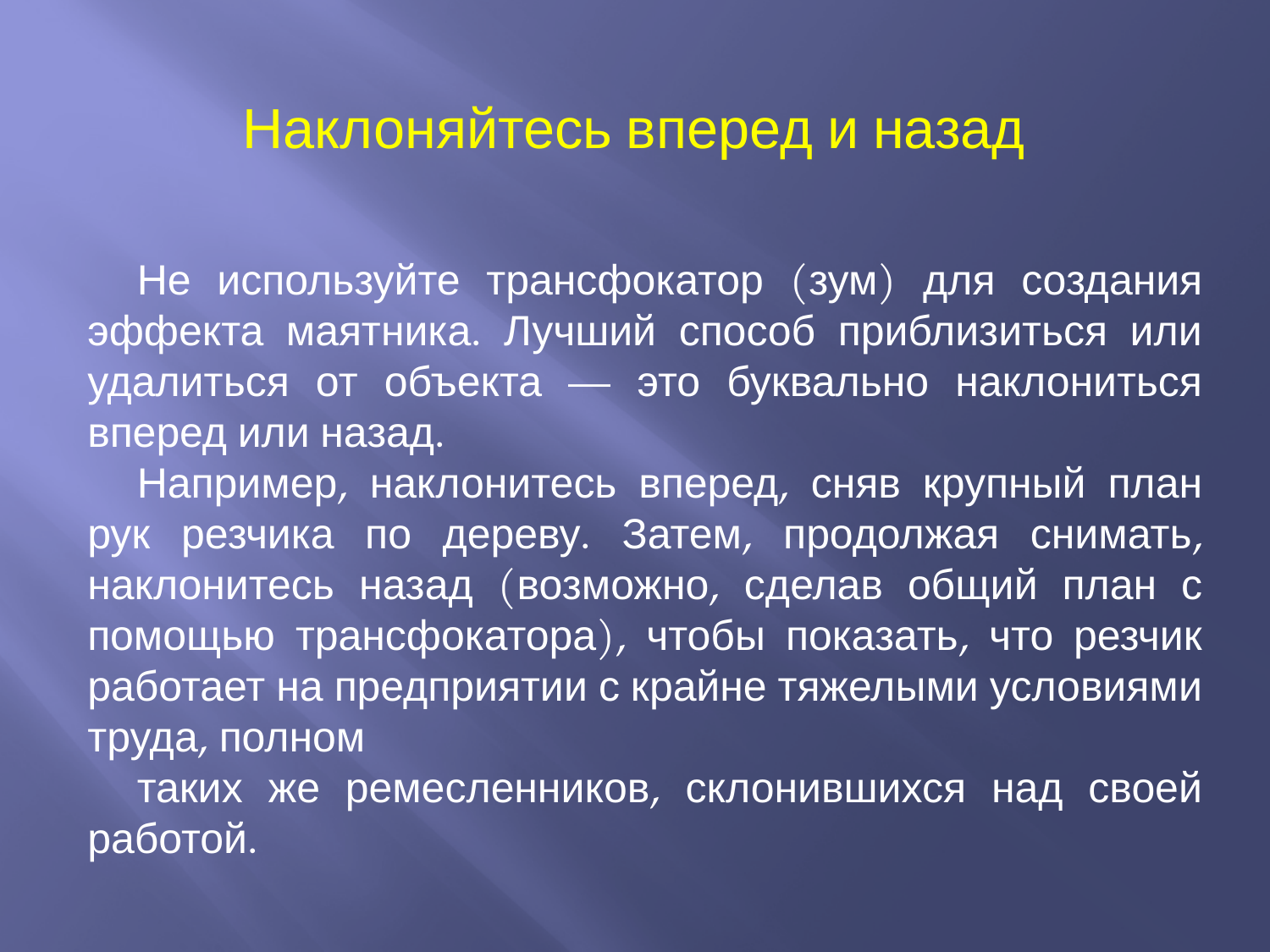

Наклоняйтесь вперед и назад
Не используйте трансфокатор (зум) для создания эффекта маятника. Лучший способ приблизиться или удалиться от объекта — это буквально наклониться вперед или назад.
Например, наклонитесь вперед, сняв крупный план рук резчика по дереву. Затем, продолжая снимать, наклонитесь назад (возможно, сделав общий план с помощью трансфокатора), чтобы показать, что резчик работает на предприятии с крайне тяжелыми условиями труда, полном
таких же ремесленников, склонившихся над своей работой.